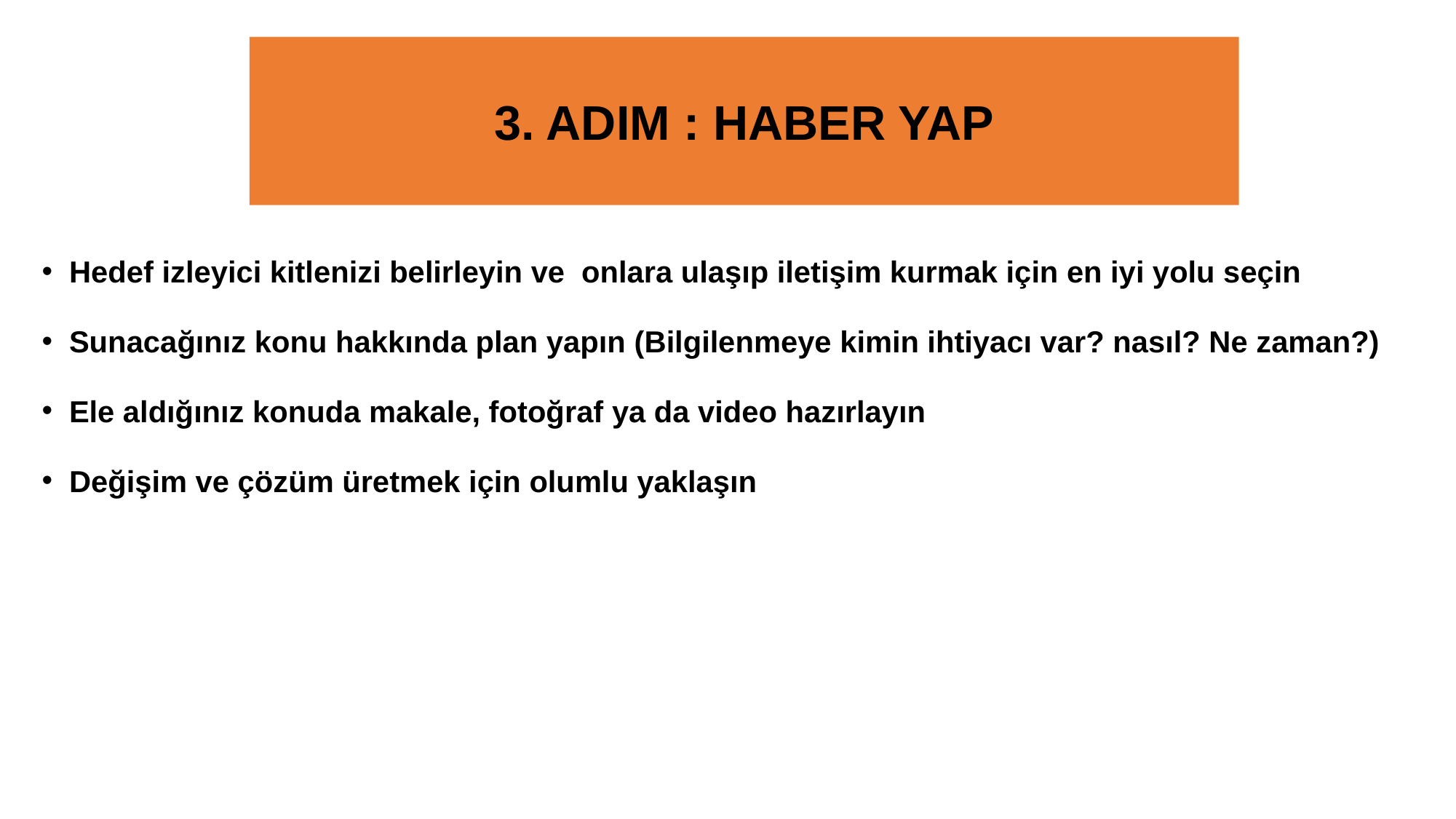

3. ADIM : HABER YAP
Hedef izleyici kitlenizi belirleyin ve  onlara ulaşıp iletişim kurmak için en iyi yolu seçin
Sunacağınız konu hakkında plan yapın (Bilgilenmeye kimin ihtiyacı var? nasıl? Ne zaman?)
Ele aldığınız konuda makale, fotoğraf ya da video hazırlayın
Değişim ve çözüm üretmek için olumlu yaklaşın